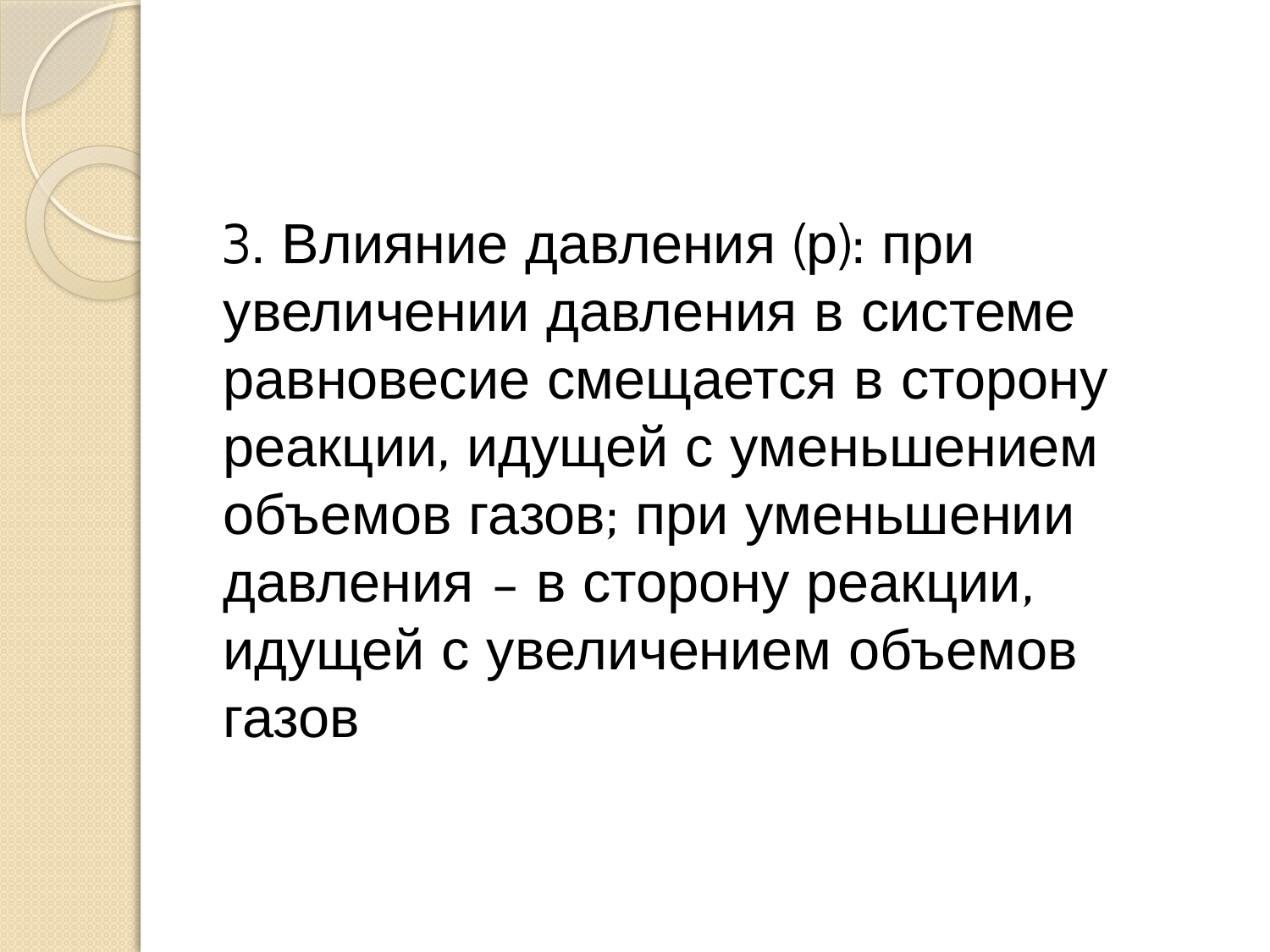

#
3. Влияние давления (р): при увеличении давления в системе равновесие смещается в сторону реакции, идущей с уменьшением объемов газов; при уменьшении давления – в сторону реакции, идущей с увеличением объемов газов